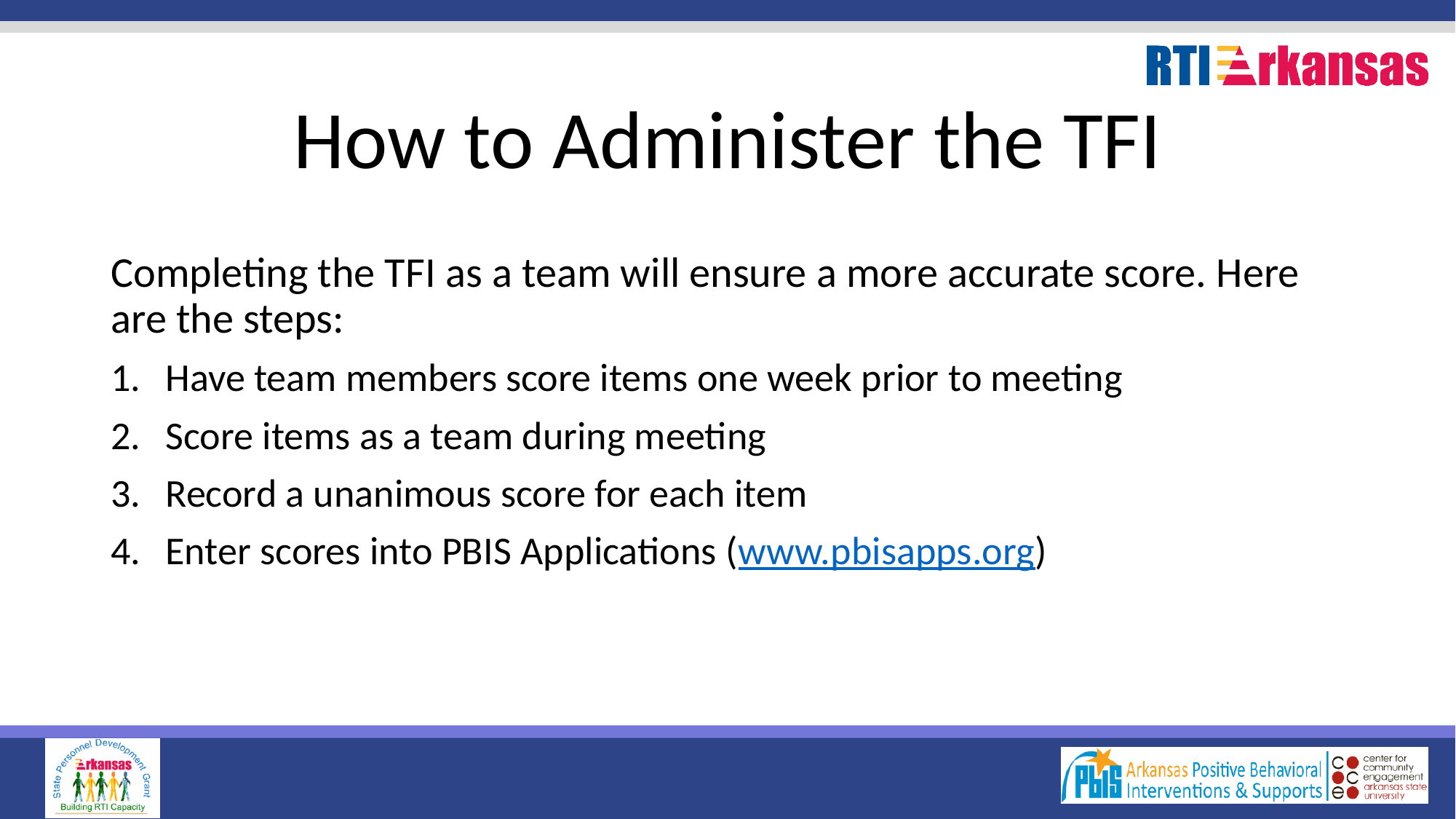

# How to Administer the TFI
Completing the TFI as a team will ensure a more accurate score. Here are the steps:
Have team members score items one week prior to meeting
Score items as a team during meeting
Record a unanimous score for each item
Enter scores into PBIS Applications (www.pbisapps.org)